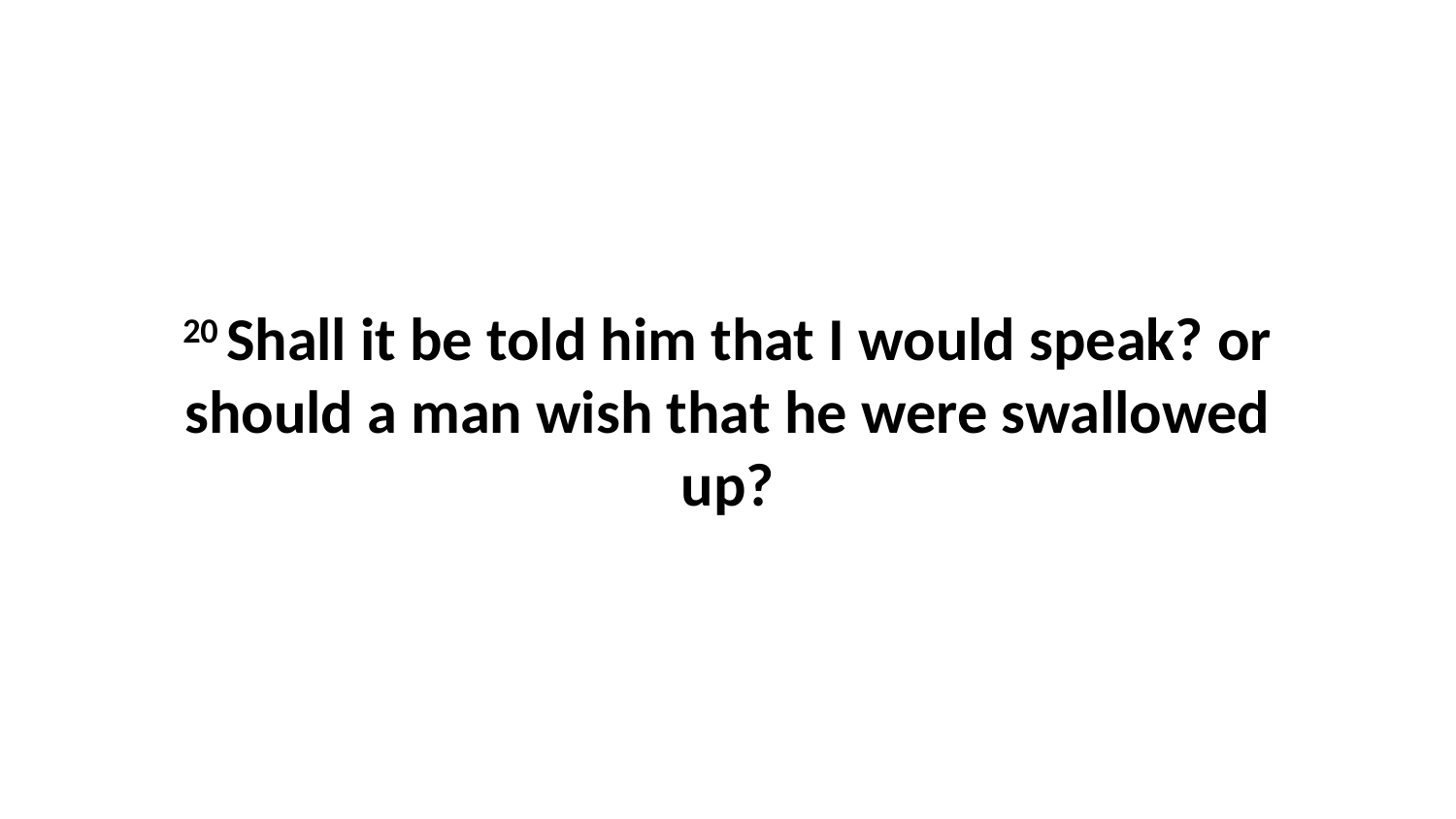

20 Shall it be told him that I would speak? or should a man wish that he were swallowed up?